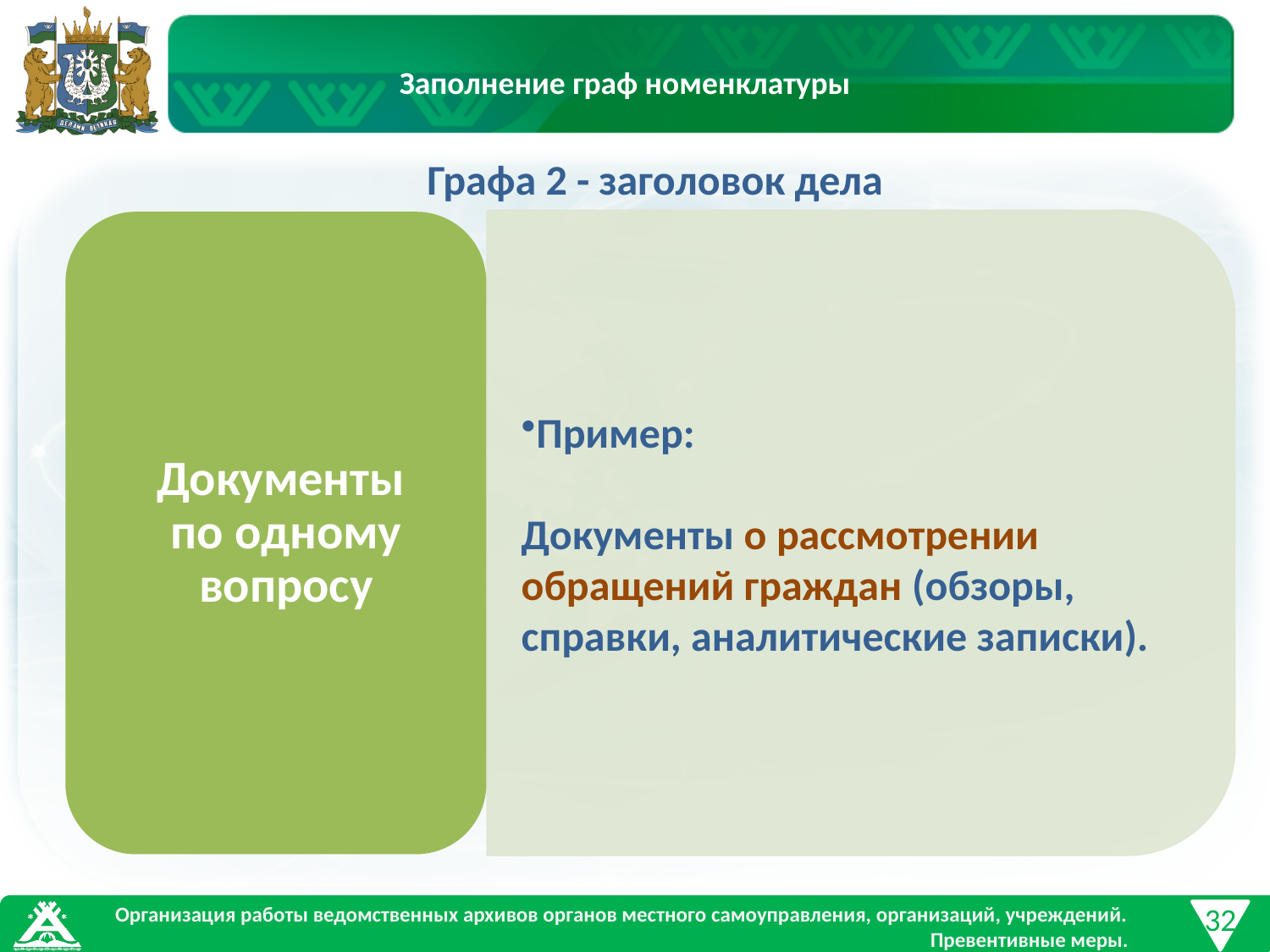

Заполнение граф номенклатуры
Графа 2 - заголовок дела
Пример:
Документы о рассмотрении обращений граждан (обзоры, справки, аналитические записки).
Документы
по одному вопросу